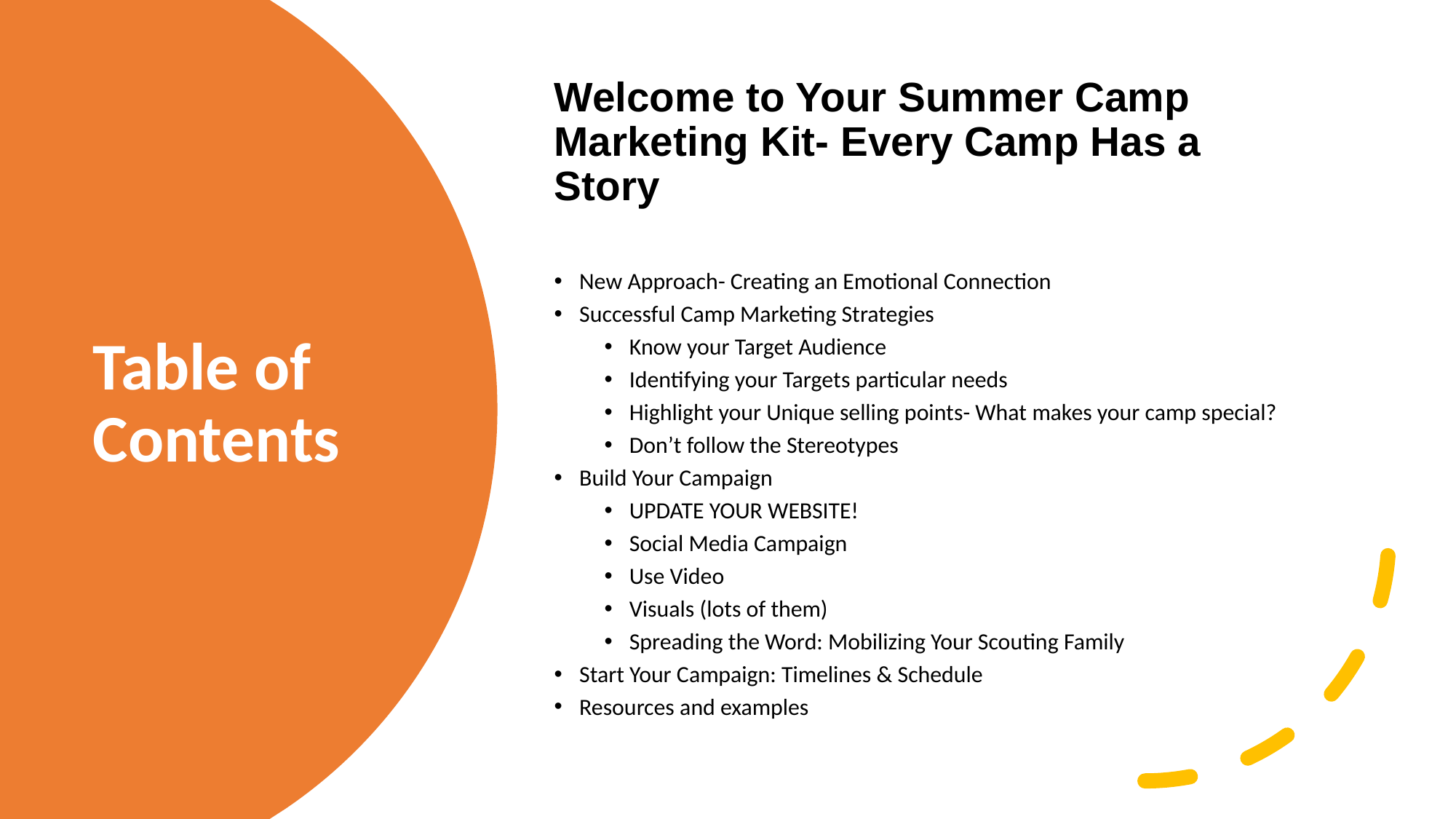

Welcome to Your Summer Camp Marketing Kit- Every Camp Has a Story

New Approach- Creating an Emotional Connection
Successful Camp Marketing Strategies
Know your Target Audience
Identifying your Targets particular needs
Highlight your Unique selling points- What makes your camp special?
Don’t follow the Stereotypes
Build Your Campaign
UPDATE YOUR WEBSITE!
Social Media Campaign
Use Video
Visuals (lots of them)
Spreading the Word: Mobilizing Your Scouting Family
Start Your Campaign: Timelines & Schedule
Resources and examples

# Table of Contents